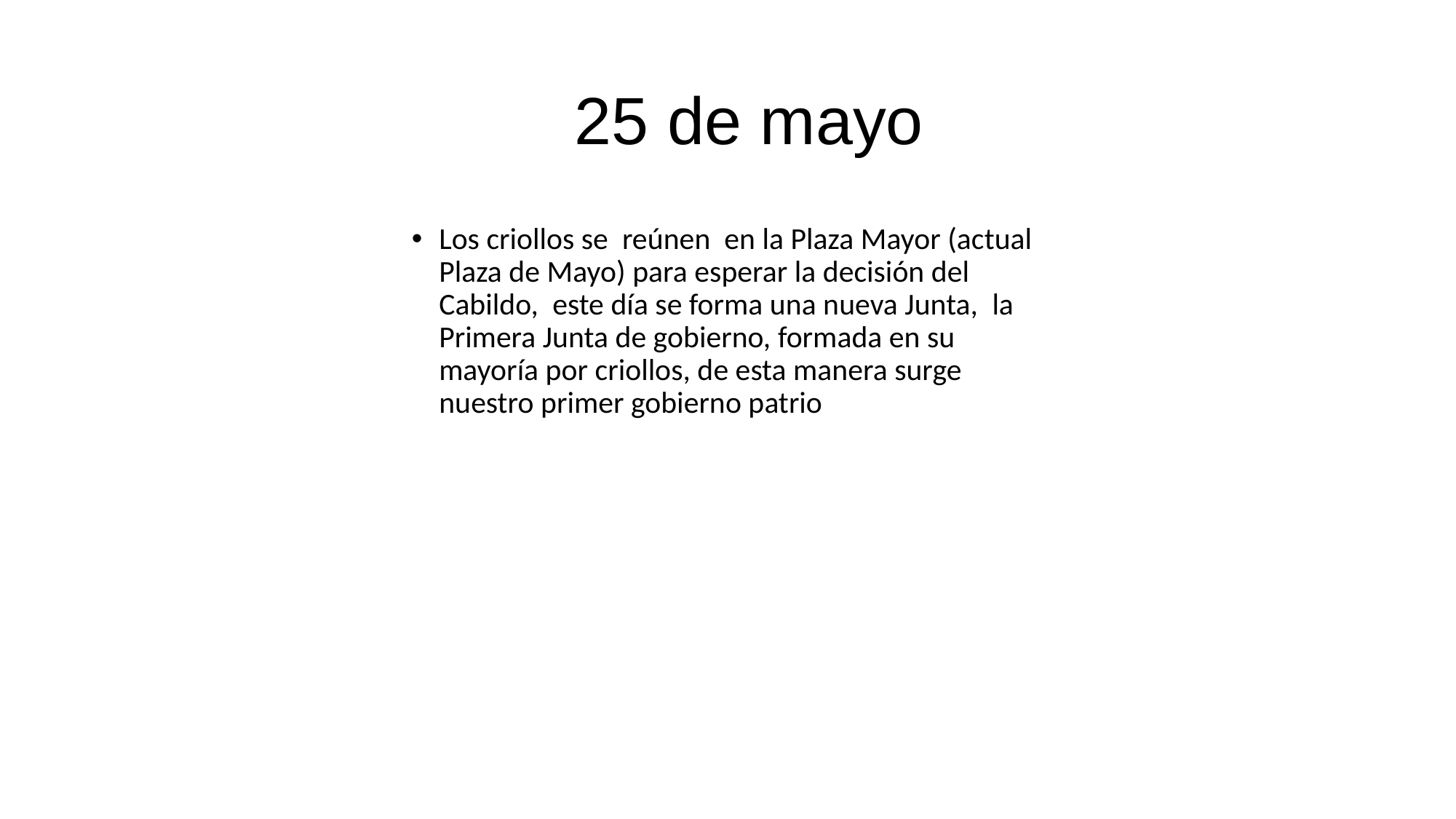

# 25 de mayo
Los criollos se  reúnen  en la Plaza Mayor (actual Plaza de Mayo) para esperar la decisión del Cabildo,  este día se forma una nueva Junta,  la Primera Junta de gobierno, formada en su mayoría por criollos, de esta manera surge nuestro primer gobierno patrio